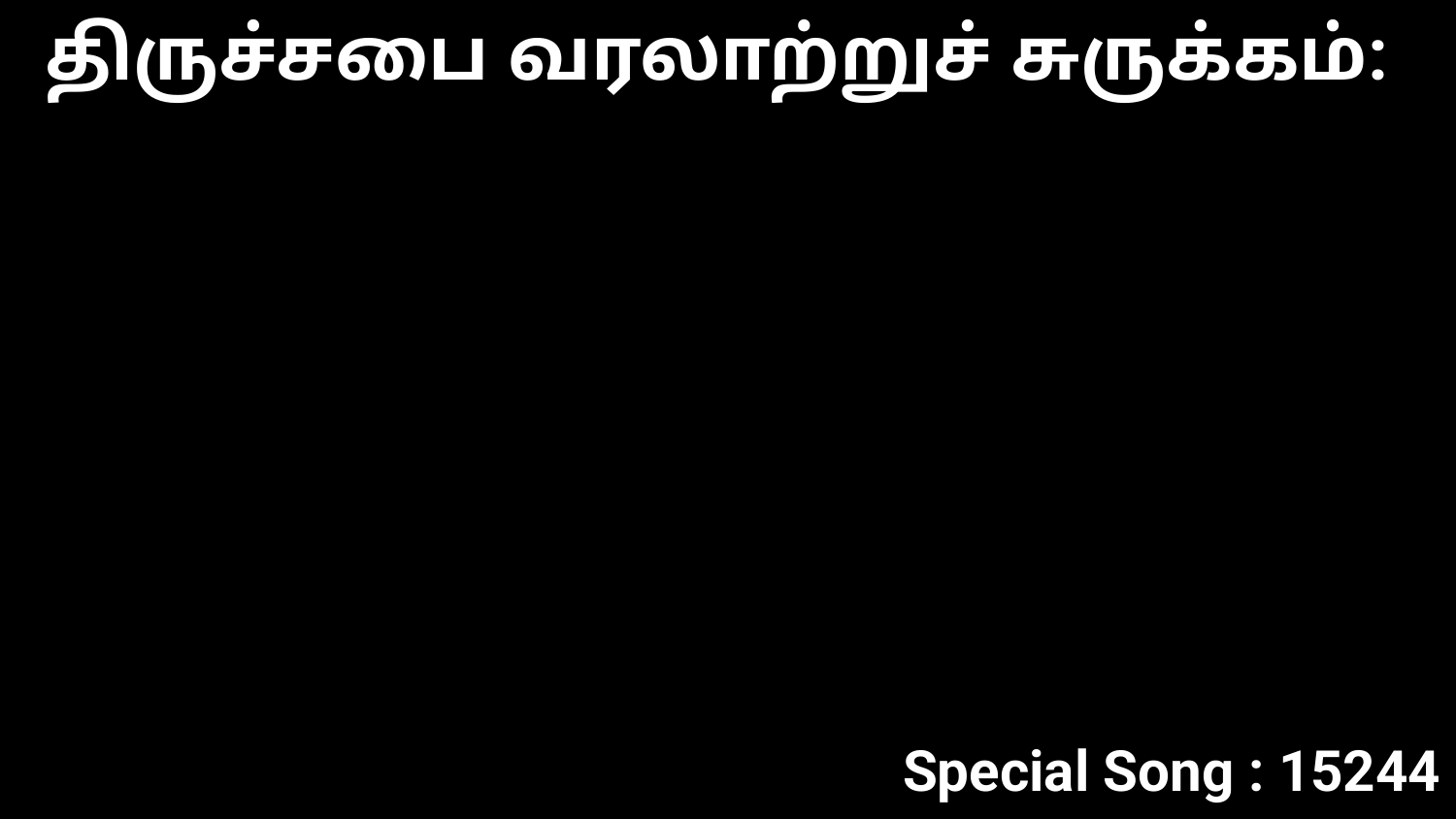

திருச்சபை வரலாற்றுச் சுருக்கம்:

Special Song : 15244